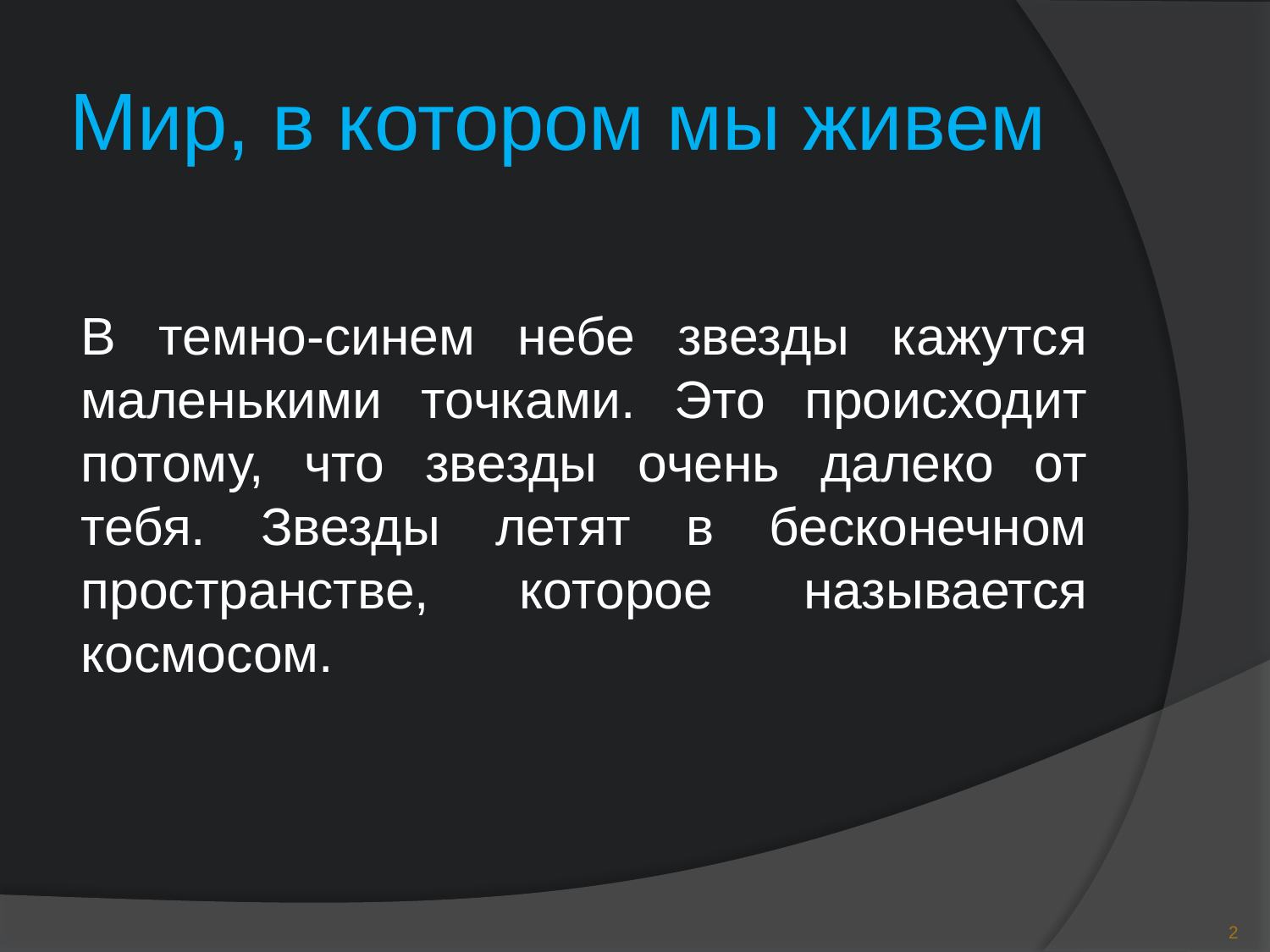

# Мир, в котором мы живем

В темно-синем небе звезды кажутся маленькими точками. Это происходит потому, что звезды очень далеко от тебя. Звезды летят в бесконечном пространстве, которое называется космосом.
2